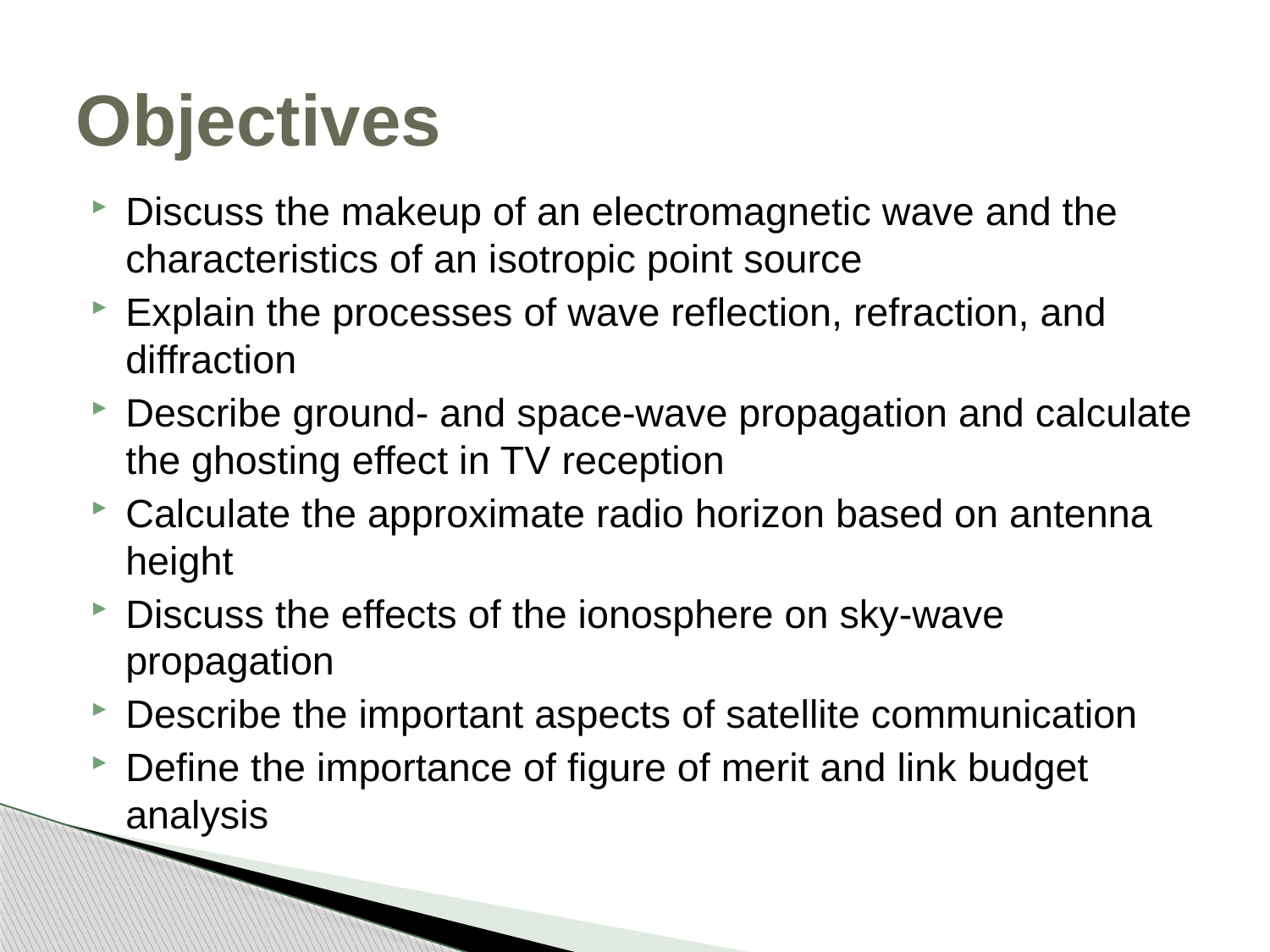

# Objectives
Discuss the makeup of an electromagnetic wave and the characteristics of an isotropic point source
Explain the processes of wave reflection, refraction, and diffraction
Describe ground- and space-wave propagation and calculate the ghosting effect in TV reception
Calculate the approximate radio horizon based on antenna height
Discuss the effects of the ionosphere on sky-wave propagation
Describe the important aspects of satellite communication
Define the importance of figure of merit and link budget analysis